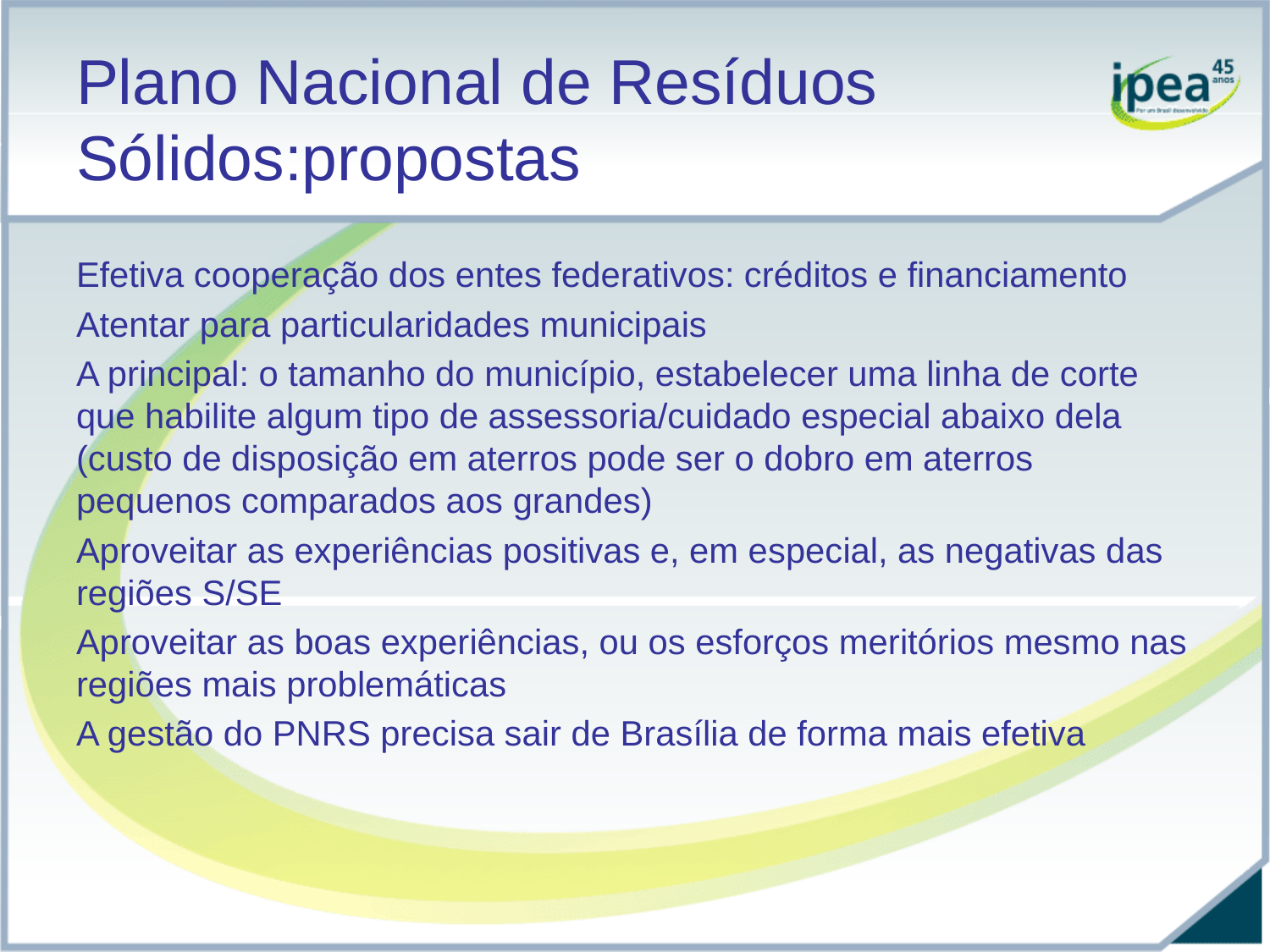

# Plano Nacional de Resíduos Sólidos:propostas
Efetiva cooperação dos entes federativos: créditos e financiamento
Atentar para particularidades municipais
A principal: o tamanho do município, estabelecer uma linha de corte que habilite algum tipo de assessoria/cuidado especial abaixo dela (custo de disposição em aterros pode ser o dobro em aterros pequenos comparados aos grandes)
Aproveitar as experiências positivas e, em especial, as negativas das regiões S/SE
Aproveitar as boas experiências, ou os esforços meritórios mesmo nas regiões mais problemáticas
A gestão do PNRS precisa sair de Brasília de forma mais efetiva